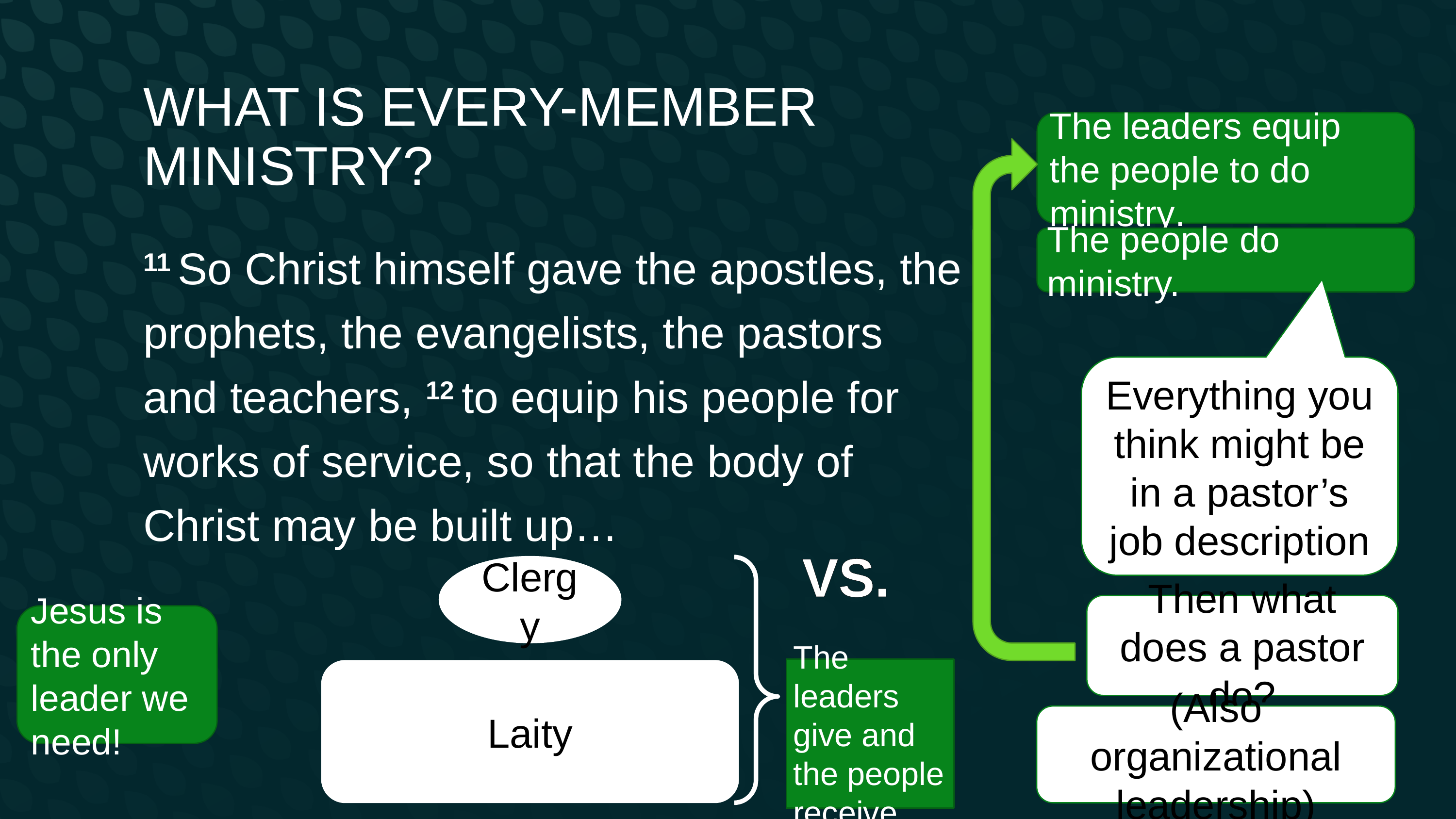

What Is Every-MeMber Ministry?
The leaders equip the people to do ministry.
11 So Christ himself gave the apostles, the prophets, the evangelists, the pastors and teachers, 12 to equip his people for works of service, so that the body of Christ may be built up…
The people do ministry.

Everything you think might be in a pastor’s job description
VS.
Clergy

Then what does a pastor do?
Jesus is the only leader we need!
The leaders give and the people receive.
Laity
(Also organizational leadership)